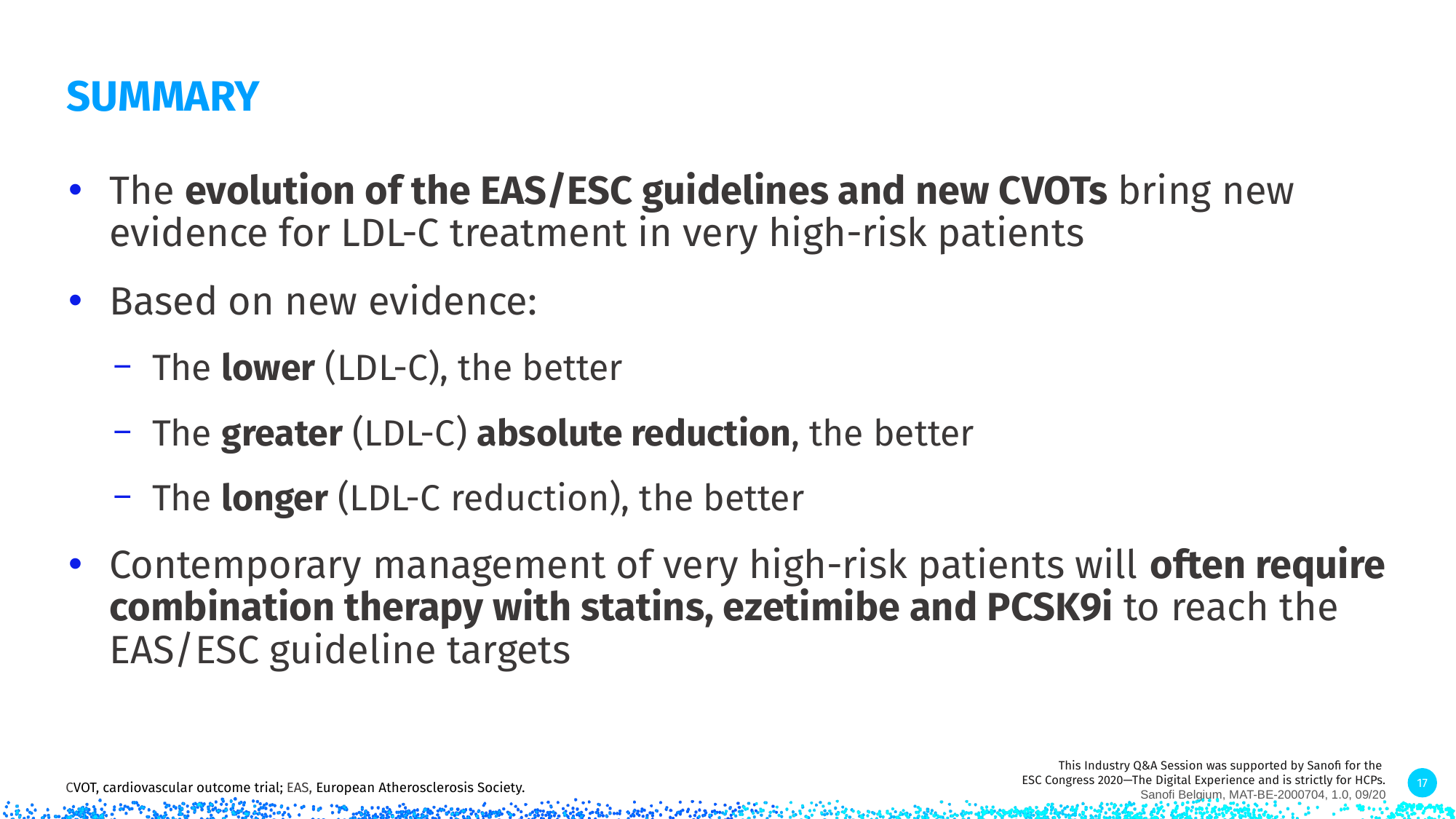

# SUMMARY
The evolution of the EAS/ESC guidelines and new CVOTs bring new evidence for LDL-C treatment in very high-risk patients
Based on new evidence:
The lower (LDL-C), the better
The greater (LDL-C) absolute reduction, the better
The longer (LDL-C reduction), the better
Contemporary management of very high-risk patients will often require combination therapy with statins, ezetimibe and PCSK9i to reach the EAS/ESC guideline targets

CVOT, cardiovascular outcome trial; EAS, European Atherosclerosis Society.